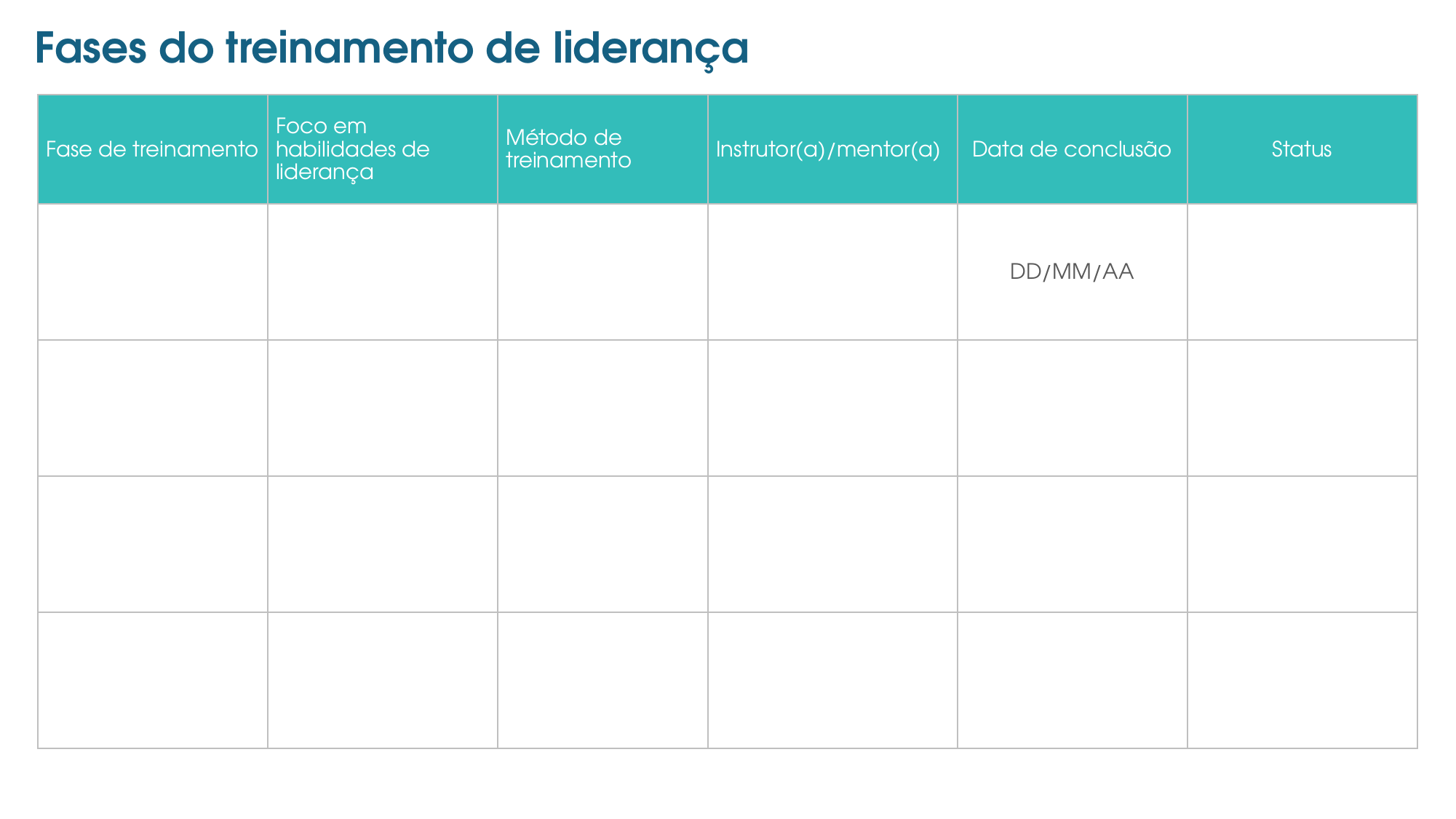

Fases do treinamento de liderança
| Fase de treinamento | Foco em habilidades de liderança | Método de treinamento | Instrutor(a)/mentor(a) | Data de conclusão | Status |
| --- | --- | --- | --- | --- | --- |
|  |  |  |  | DD/MM/AA |  |
|  |  |  |  |  |  |
|  |  |  |  |  |  |
|  |  |  |  |  |  |